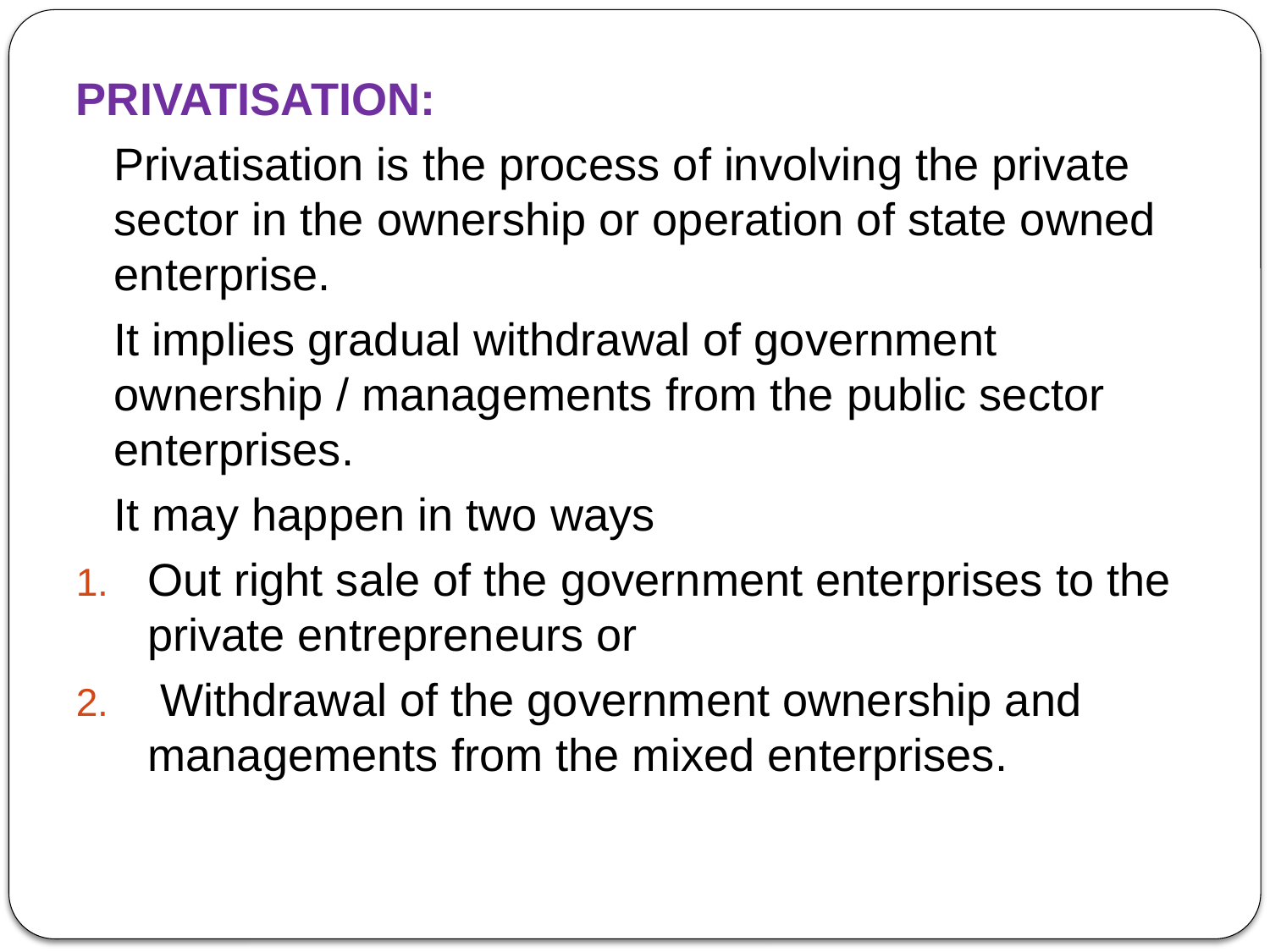

PRIVATISATION:
	Privatisation is the process of involving the private sector in the ownership or operation of state owned enterprise.
	It implies gradual withdrawal of government ownership / managements from the public sector enterprises.
	It may happen in two ways
Out right sale of the government enterprises to the private entrepreneurs or
 Withdrawal of the government ownership and managements from the mixed enterprises.